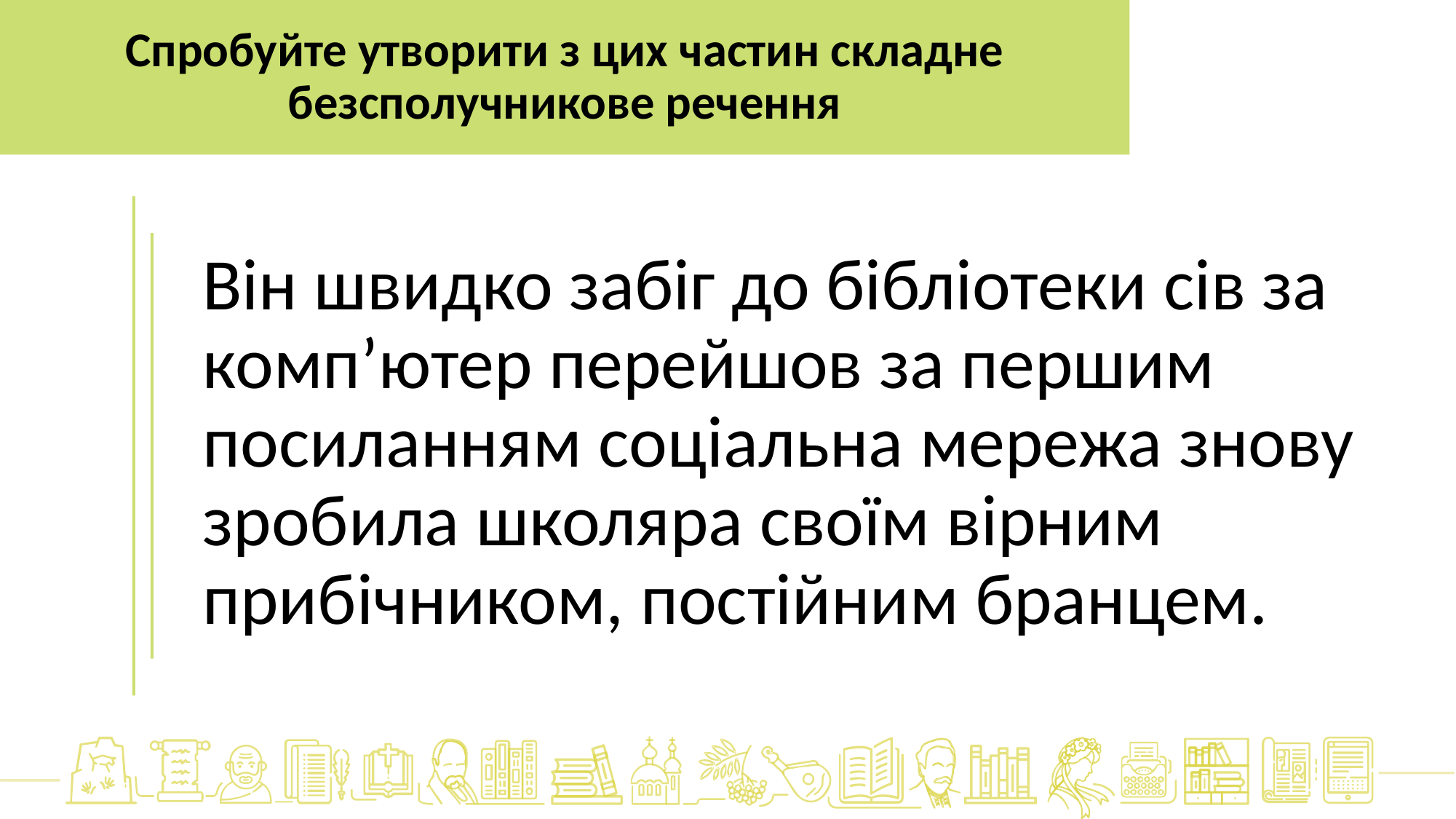

Спробуйте утворити з цих частин складне безсполучникове речення

Він швидко забіг до бібліотеки сів за комп’ютер перейшов за першим посиланням соціальна мережа знову зробила школяра своїм вірним прибічником, постійним бранцем.